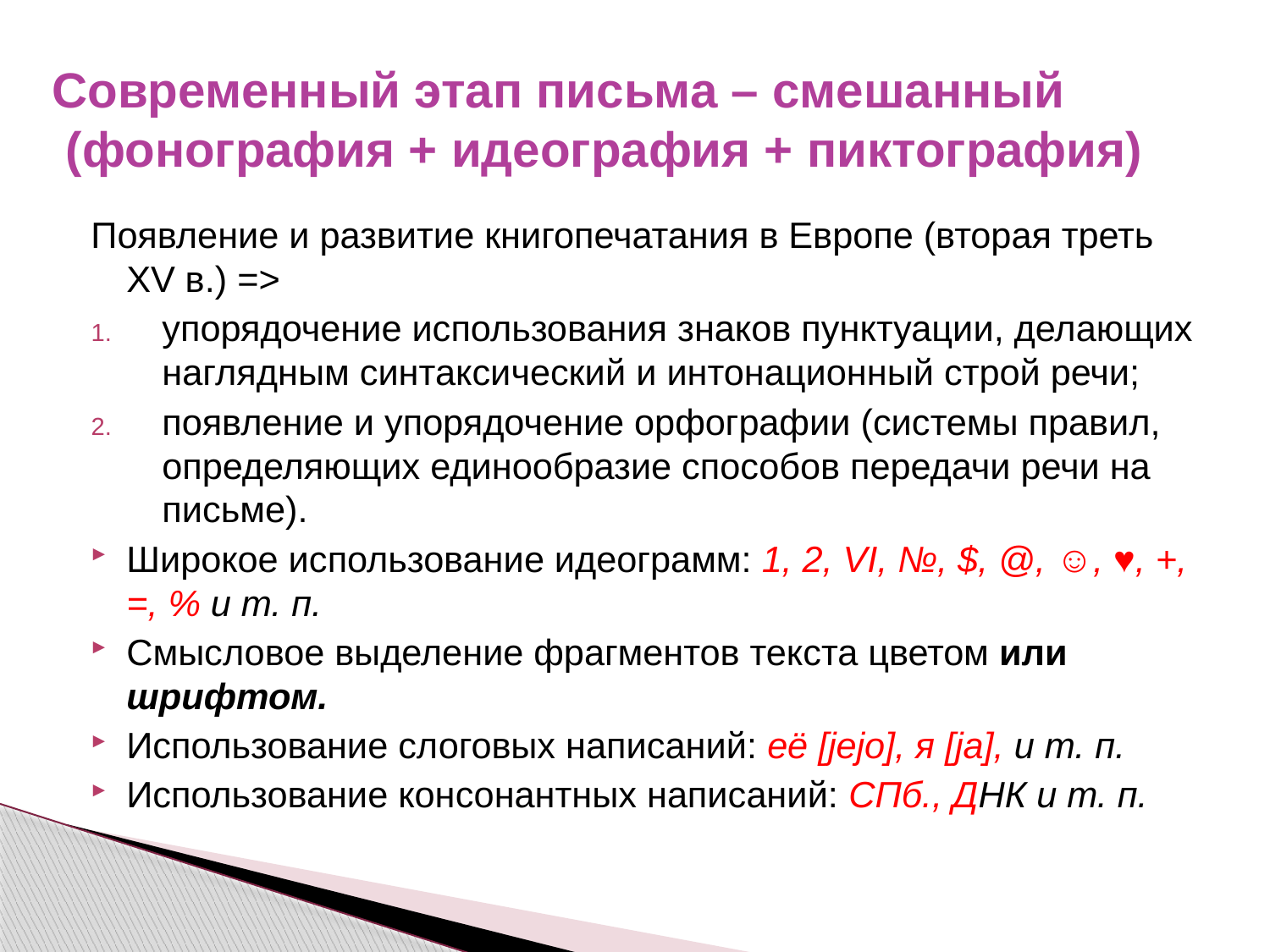

# Современный этап письма – смешанный (фонография + идеография + пиктография)
Появление и развитие книгопечатания в Европе (вторая треть XV в.) =>
упорядочение использования знаков пунктуации, делающих наглядным синтаксический и интонационный строй речи;
появление и упорядочение орфографии (системы правил, определяющих единообразие способов передачи речи на письме).
Широкое использование идеограмм: 1, 2, VI, №, $, @, ☺, ♥, +, =, % и т. п.
Смысловое выделение фрагментов текста цветом или шрифтом.
Использование слоговых написаний: её [jejo], я [ja], и т. п.
Использование консонантных написаний: СПб., ДНК и т. п.